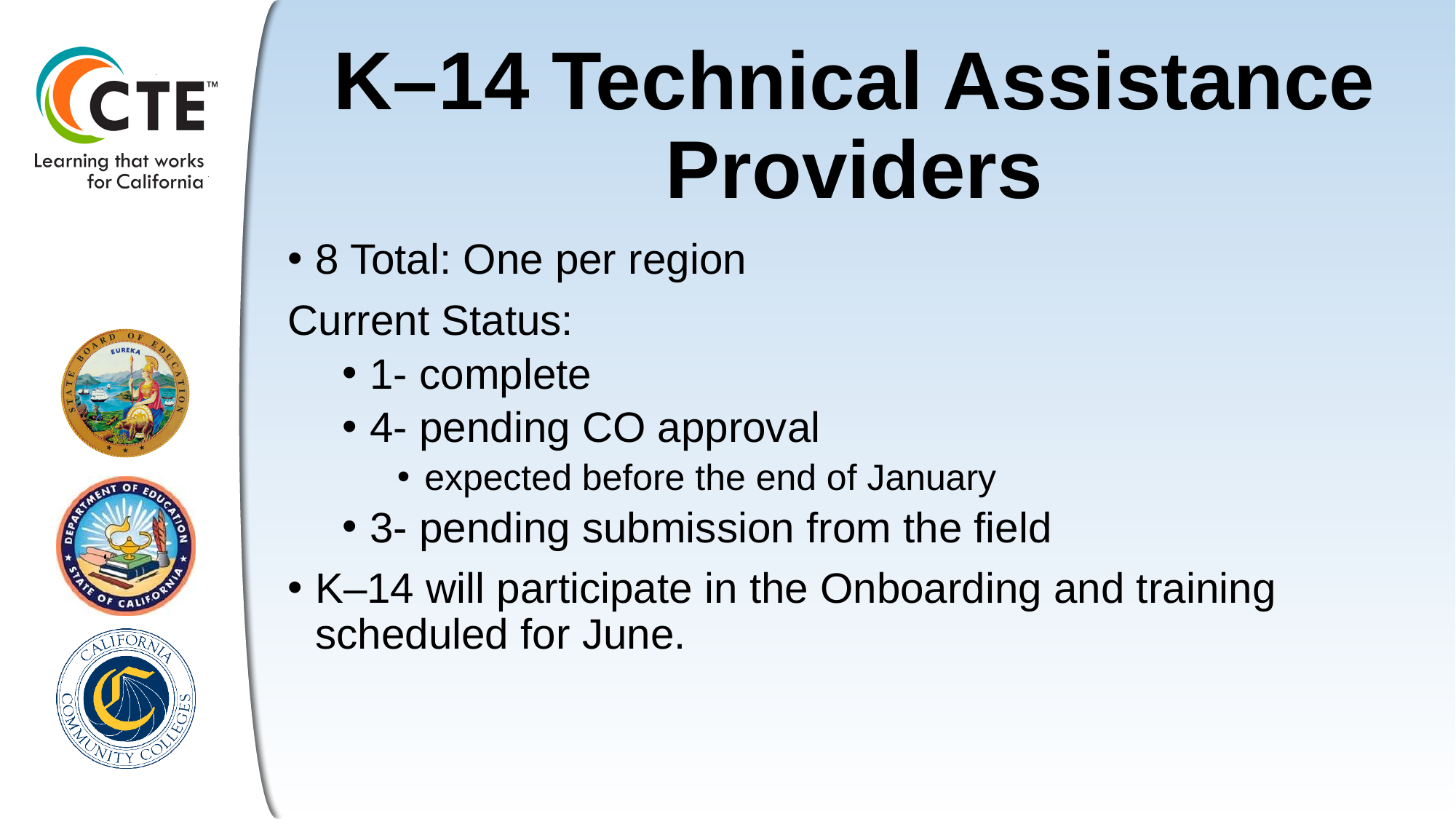

# K–14 Technical Assistance Providers
8 Total: One per region
Current Status:
1- complete
4- pending CO approval
expected before the end of January
3- pending submission from the field
K–14 will participate in the Onboarding and training scheduled for June.